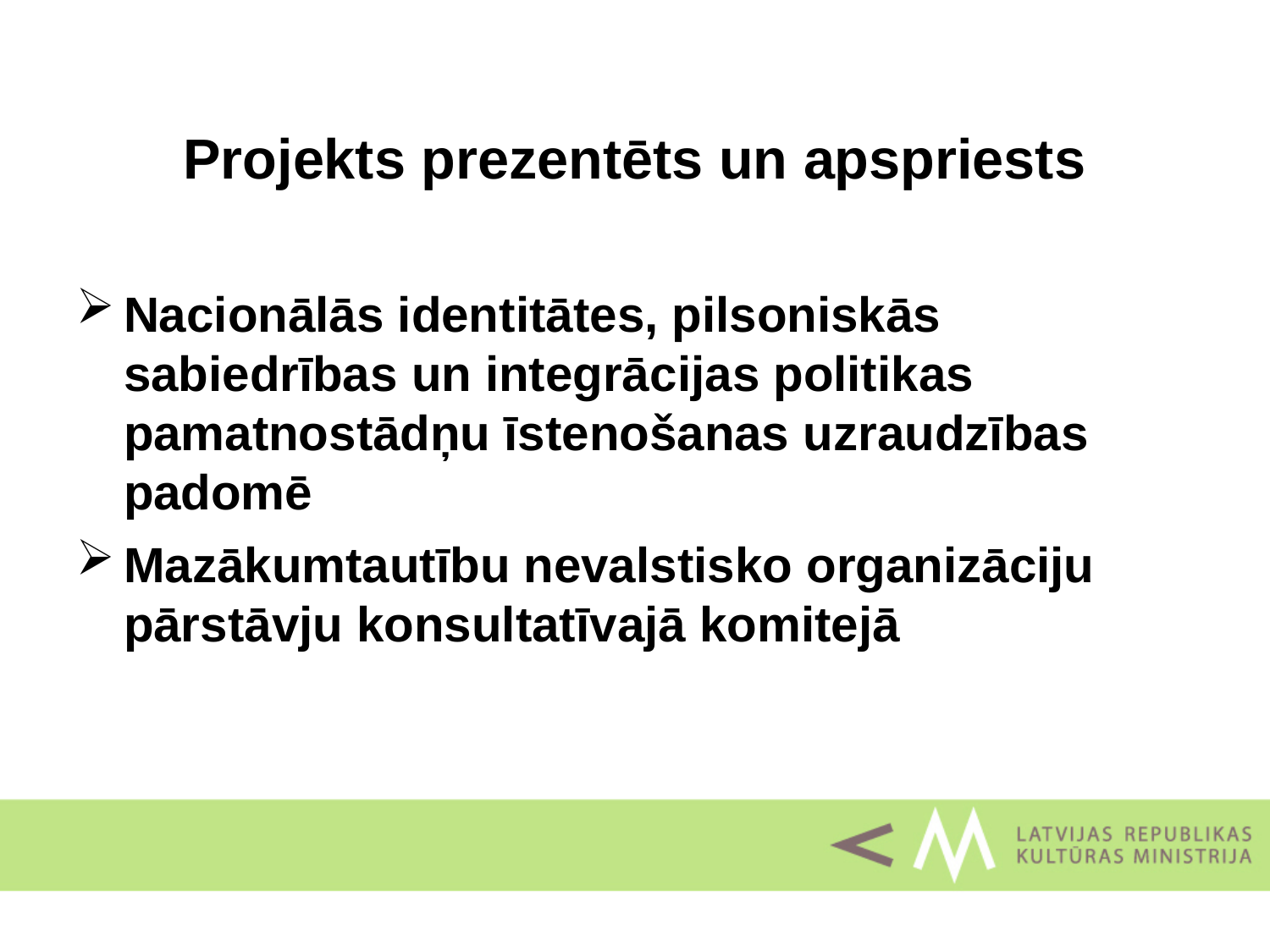

# Projekts prezentēts un apspriests
Nacionālās identitātes, pilsoniskās sabiedrības un integrācijas politikas pamatnostādņu īstenošanas uzraudzības padomē
Mazākumtautību nevalstisko organizāciju pārstāvju konsultatīvajā komitejā